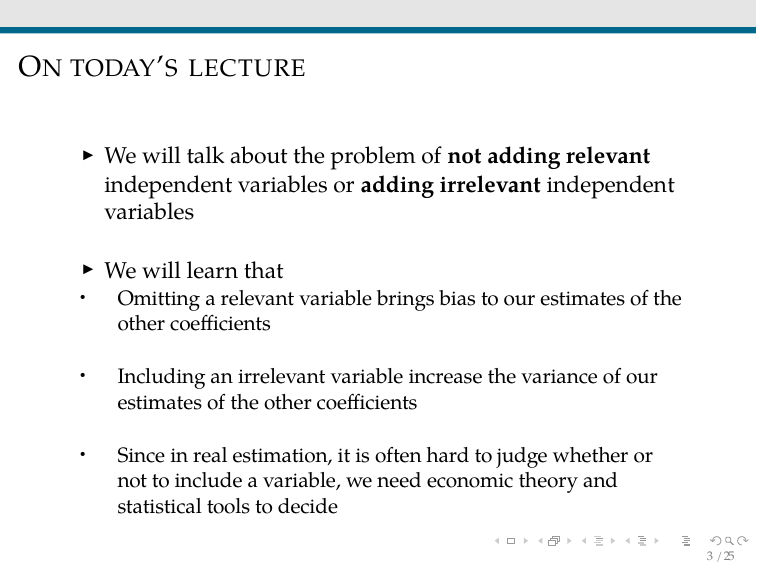

# ON TODAY’S LECTURE
We will talk about the problem of not adding relevant independent variables or adding irrelevant independent variables

We will learn that
Omitting a relevant variable brings bias to our estimates of the other coefficients

Including an irrelevant variable increase the variance of our estimates of the other coefficients

Since in real estimation, it is often hard to judge whether or not to include a variable, we need economic theory and statistical tools to decide
3 / 25